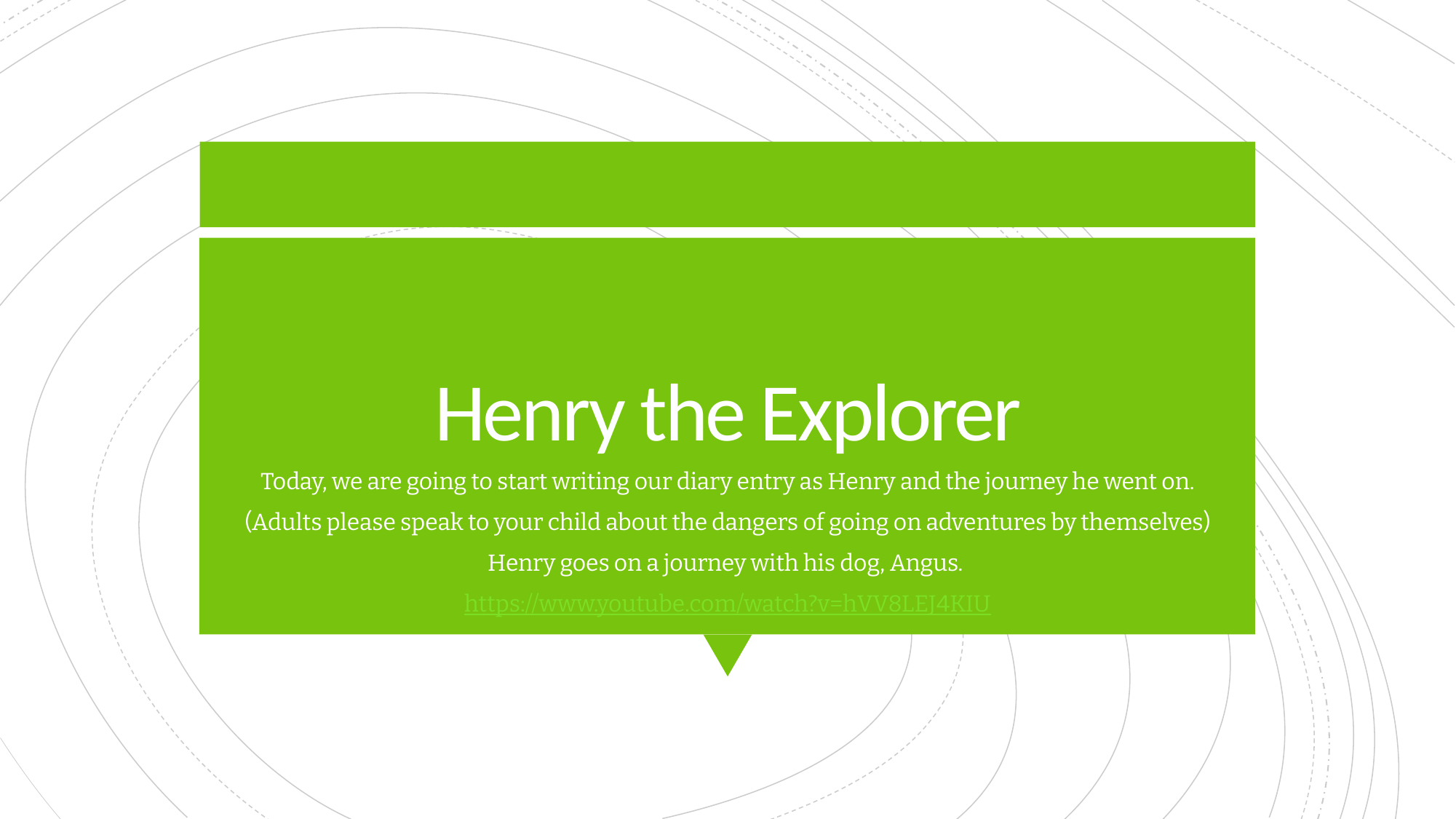

# Henry the Explorer
Today, we are going to start writing our diary entry as Henry and the journey he went on.
(Adults please speak to your child about the dangers of going on adventures by themselves)
Henry goes on a journey with his dog, Angus.
https://www.youtube.com/watch?v=hVV8LEJ4KIU